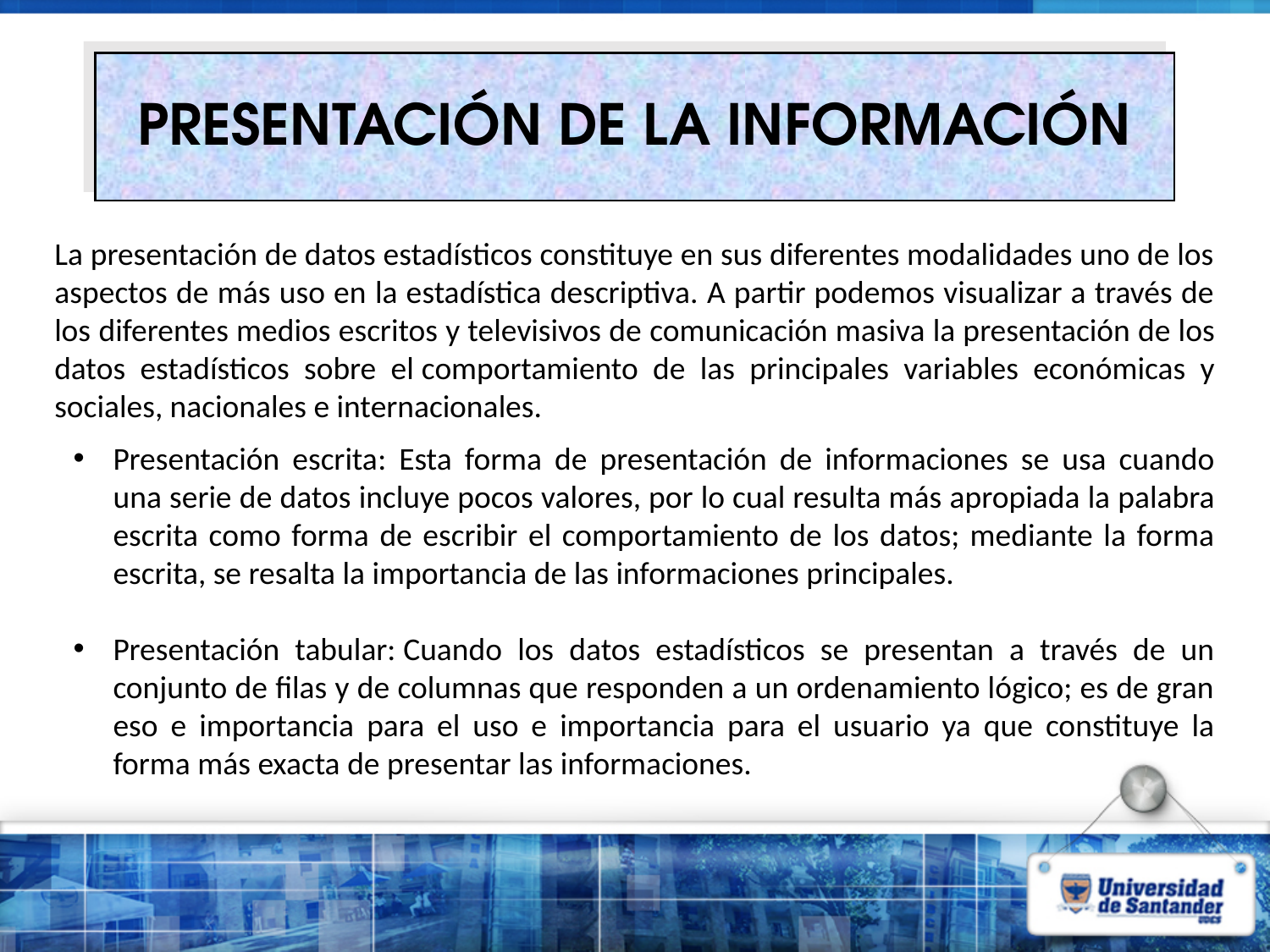

# PRESENTACIÓN DE LA INFORMACIÓN
La presentación de datos estadísticos constituye en sus diferentes modalidades uno de los aspectos de más uso en la estadística descriptiva. A partir podemos visualizar a través de los diferentes medios escritos y televisivos de comunicación masiva la presentación de los datos estadísticos sobre el comportamiento de las principales variables económicas y sociales, nacionales e internacionales.
Presentación escrita: Esta forma de presentación de informaciones se usa cuando una serie de datos incluye pocos valores, por lo cual resulta más apropiada la palabra escrita como forma de escribir el comportamiento de los datos; mediante la forma escrita, se resalta la importancia de las informaciones principales.

Presentación tabular: Cuando los datos estadísticos se presentan a través de un conjunto de filas y de columnas que responden a un ordenamiento lógico; es de gran eso e importancia para el uso e importancia para el usuario ya que constituye la forma más exacta de presentar las informaciones.